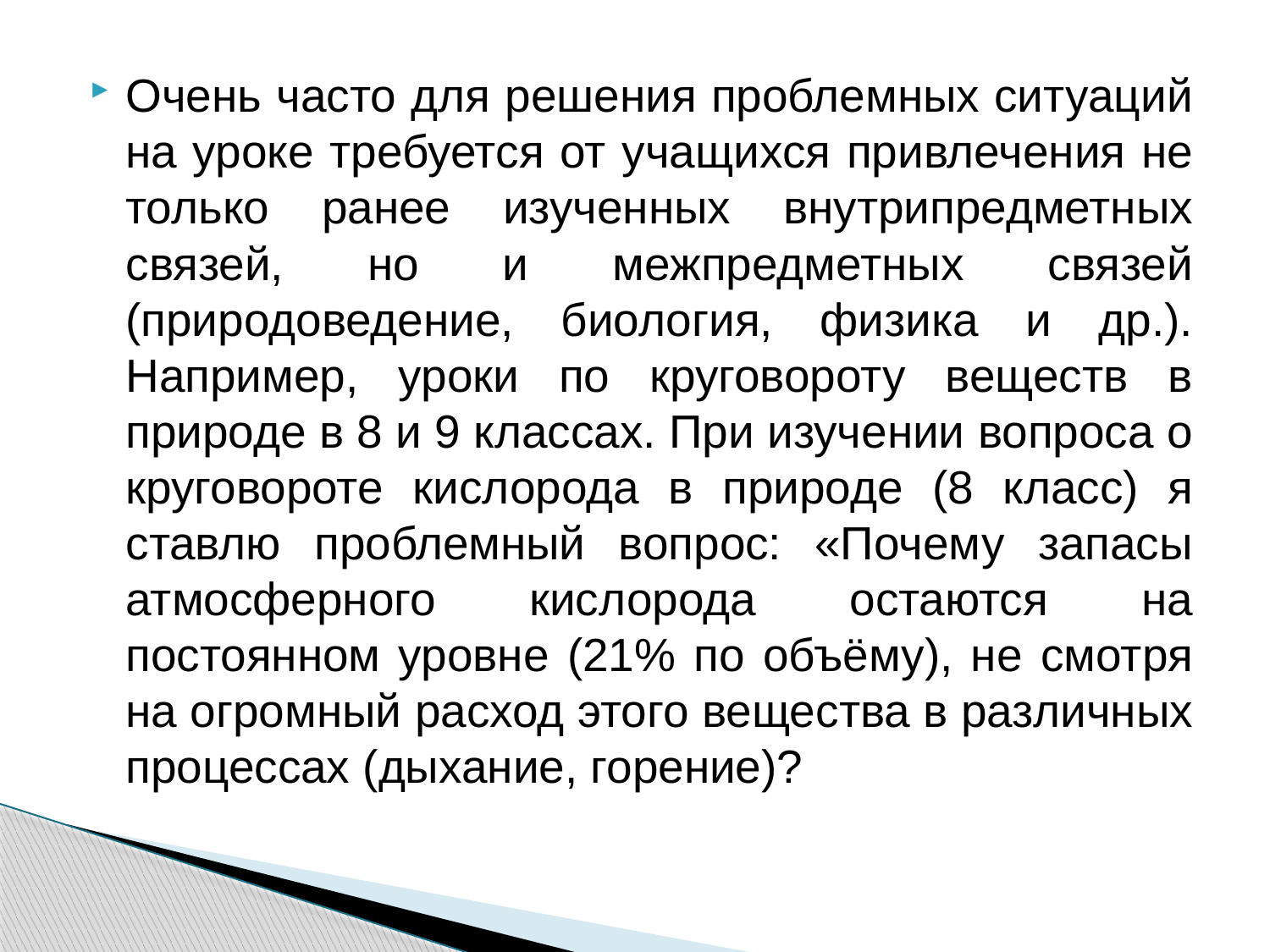

Очень часто для решения проблемных ситуаций на уроке требуется от учащихся привлечения не только ранее изученных внутрипредметных связей, но и межпредметных связей (природоведение, биология, физика и др.). Например, уроки по круговороту веществ в природе в 8 и 9 классах. При изучении вопроса о круговороте кислорода в природе (8 класс) я ставлю проблемный вопрос: «Почему запасы атмосферного кислорода остаются на постоянном уровне (21% по объёму), не смотря на огромный расход этого вещества в различных процессах (дыхание, горение)?